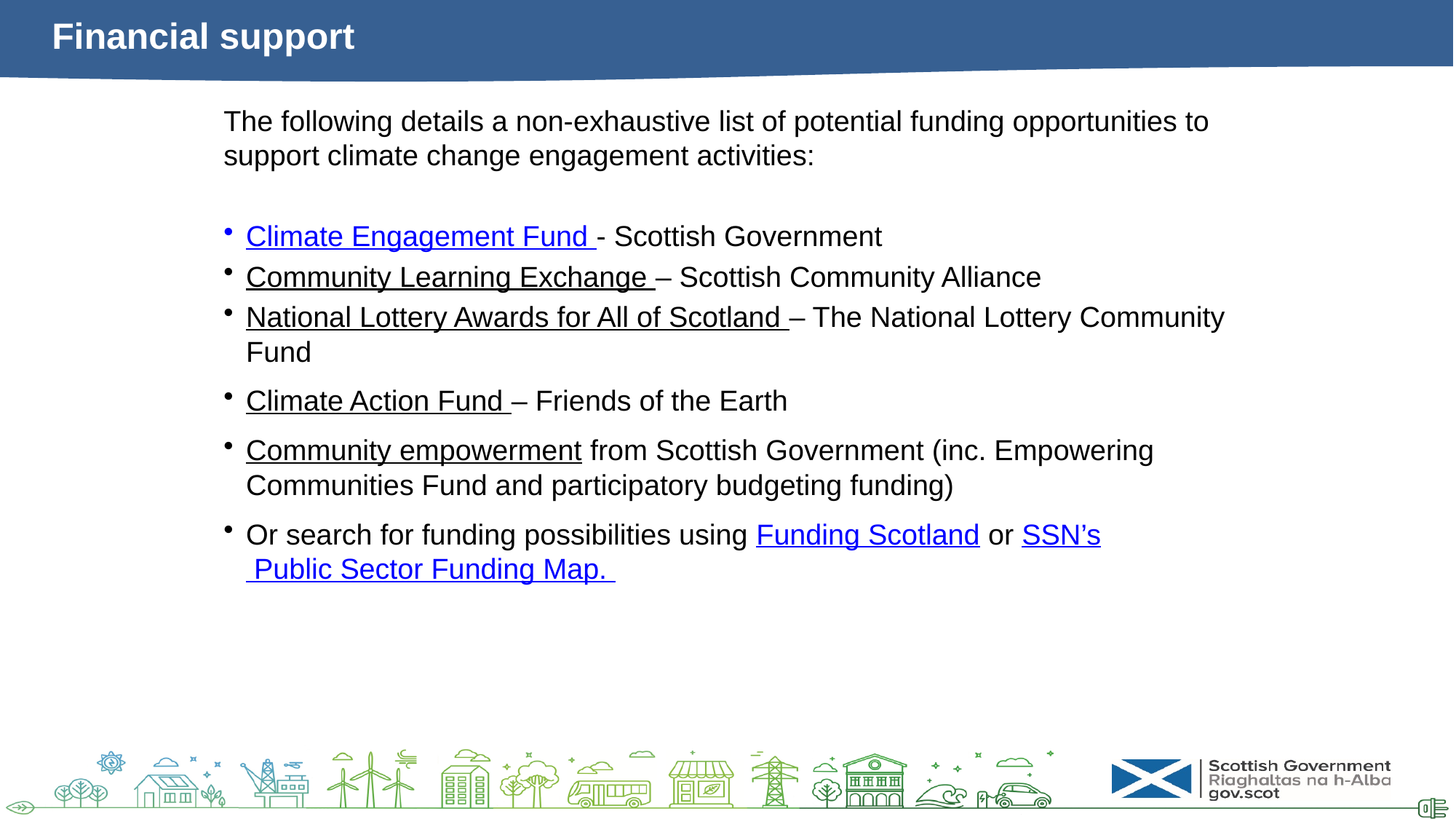

# Financial support
The following details a non-exhaustive list of potential funding opportunities to support climate change engagement activities:

Climate Engagement Fund - Scottish Government
Community Learning Exchange – Scottish Community Alliance
National Lottery Awards for All of Scotland – The National Lottery Community Fund
Climate Action Fund – Friends of the Earth
Community empowerment from Scottish Government (inc. Empowering Communities Fund and participatory budgeting funding)
Or search for funding possibilities using Funding Scotland or SSN’s Public Sector Funding Map.